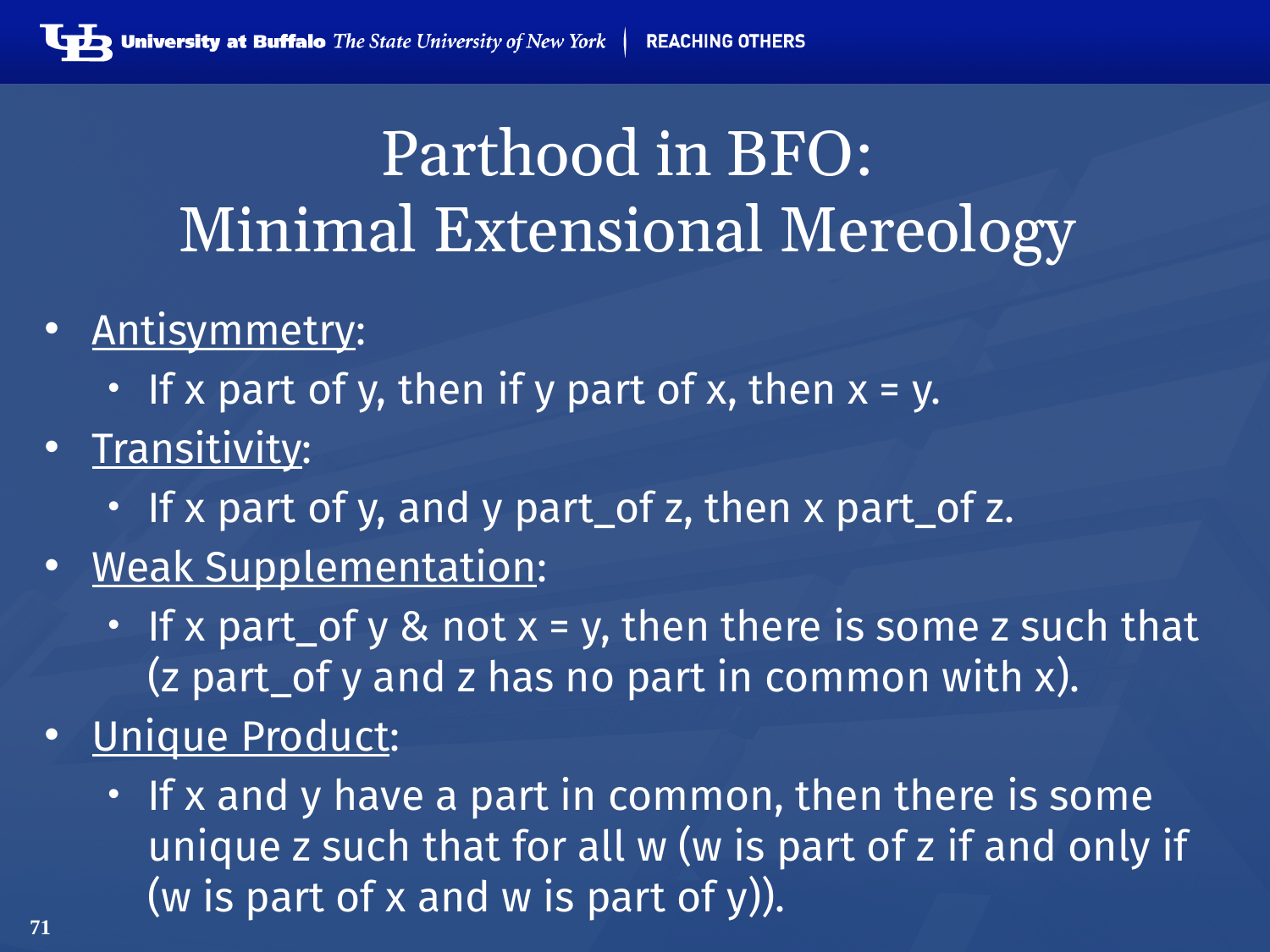

# Parthood in BFO: Minimal Extensional Mereology
Antisymmetry:
If x part of y, then if y part of x, then x = y.
Transitivity:
If x part of y, and y part_of z, then x part_of z.
Weak Supplementation:
If x part_of y & not x = y, then there is some z such that (z part_of y and z has no part in common with x).
Unique Product:
If x and y have a part in common, then there is some unique z such that for all w (w is part of z if and only if (w is part of x and w is part of y)).

71